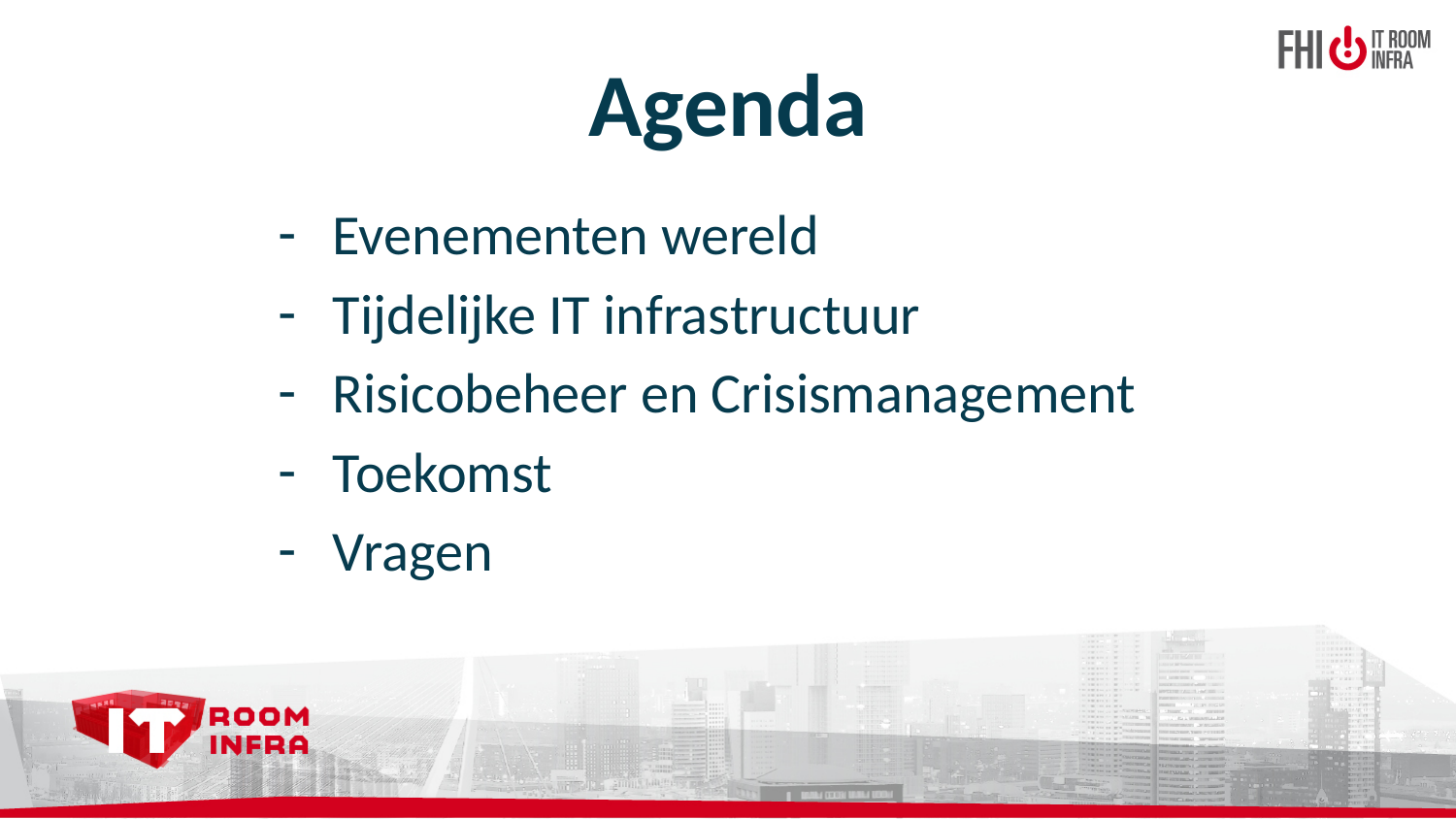

# Agenda
Evenementen wereld
Tijdelijke IT infrastructuur
Risicobeheer en Crisismanagement
Toekomst
Vragen